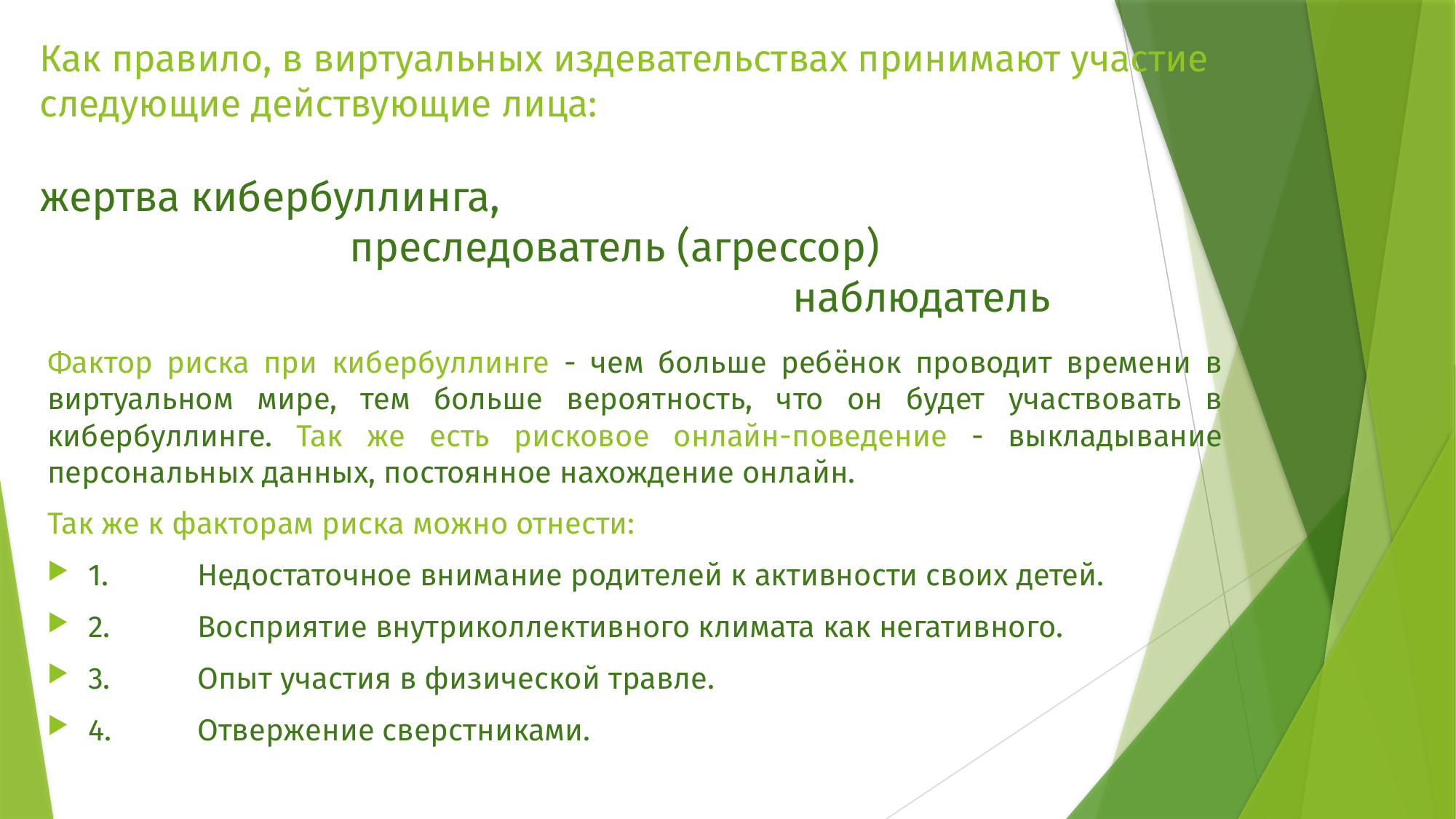

# Как правило, в виртуальных издевательствах принимают участие следующие действующие лица: жертва кибербуллинга, преследователь (агрессор) наблюдатель
Фактор риска при кибербуллинге - чем больше ребёнок проводит времени в виртуальном мире, тем больше вероятность, что он будет участвовать в кибербуллинге. Так же есть рисковое онлайн-поведение - выкладывание персональных данных, постоянное нахождение онлайн.
Так же к факторам риска можно отнести:
1.	Недостаточное внимание родителей к активности своих детей.
2.	Восприятие внутриколлективного климата как негативного.
3.	Опыт участия в физической травле.
4.	Отвержение сверстниками.